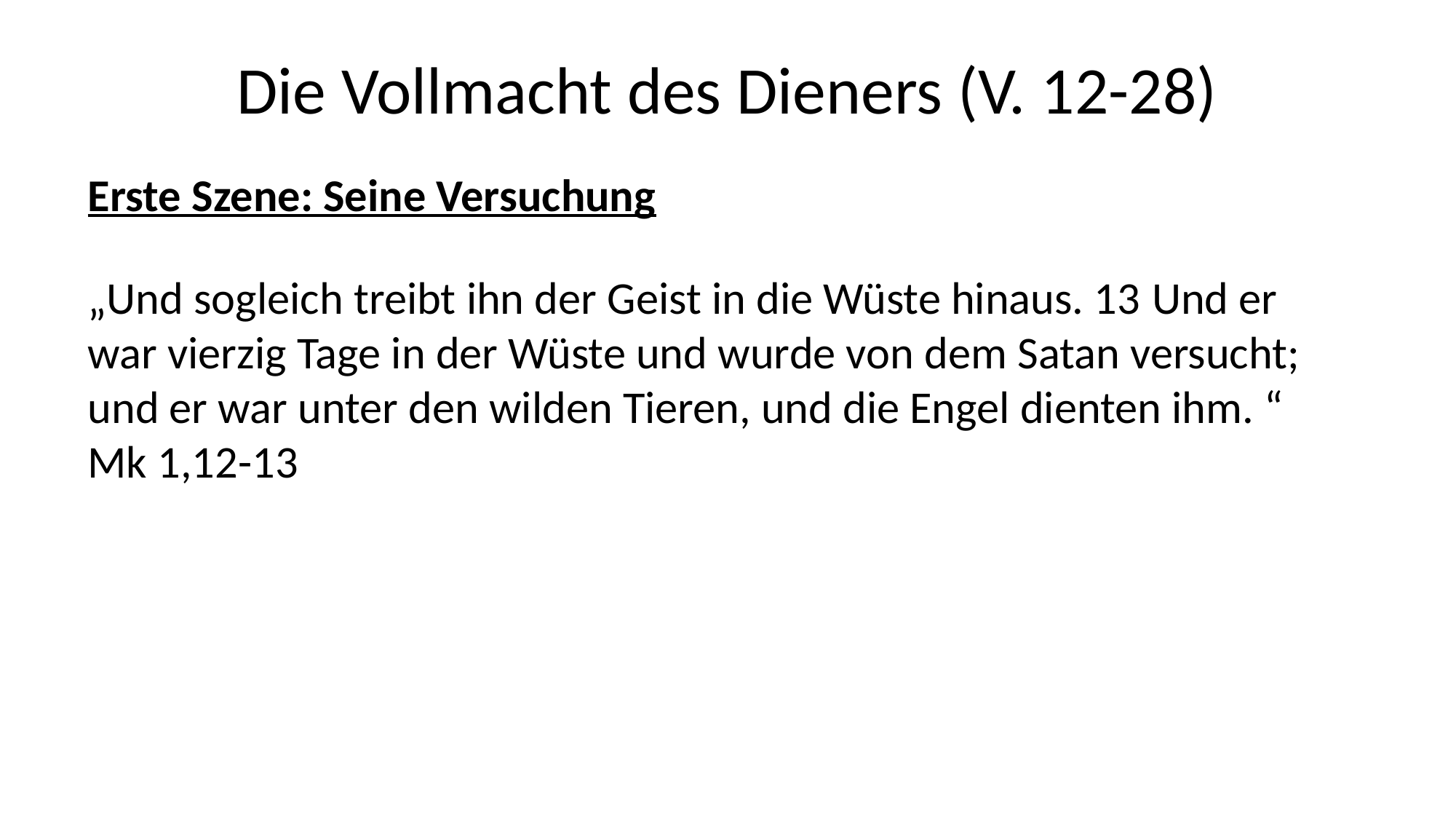

# Die Vollmacht des Dieners (V. 12-28)
Erste Szene: Seine Versuchung
„Und sogleich treibt ihn der Geist in die Wüste hinaus. 13 Und er war vierzig Tage in der Wüste und wurde von dem Satan versucht; und er war unter den wilden Tieren, und die Engel dienten ihm. “ Mk 1,12-13